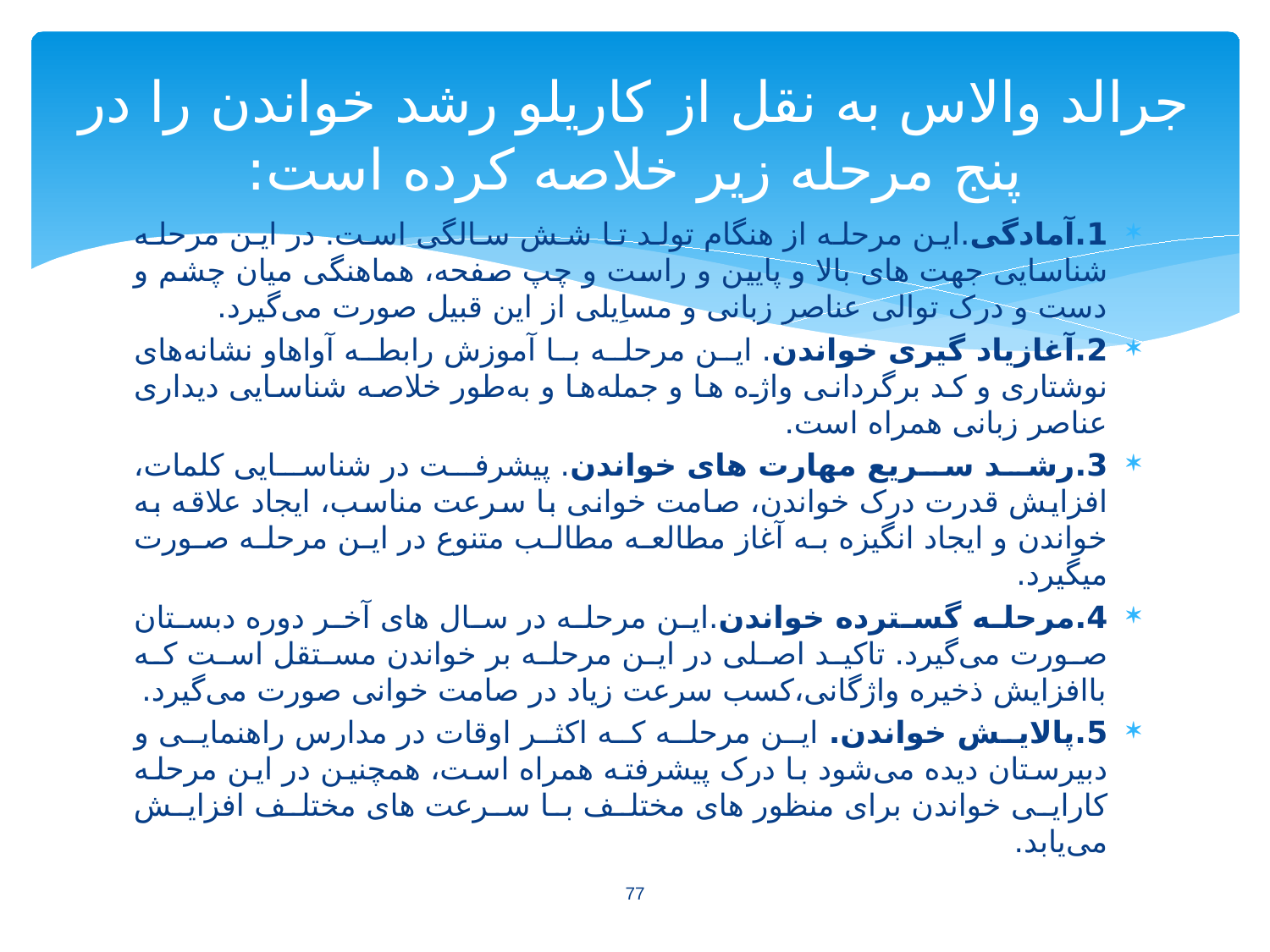

# جرالد والاس به نقل از کاریلو رشد خواندن را در پنج مرحله زیر خلاصه کرده است:
1.آمادگی.این مرحله از هنگام تولد تا شش سالگی است. در این مرحله شناسایی جهت های بالا و پایین و راست و چپ صفحه، هماهنگی میان چشم و دست و درک توالی عناصر زبانی و مساِیلی از این قبیل صورت می‌گیرد.
2.آغازیاد گیری خواندن. این مرحله با آموزش رابطه آواهاو نشانه‌های نوشتاری و کد برگردانی واژه ها و جمله‌ها و به‌طور خلاصه شناسایی دیداری عناصر زبانی همراه است.
3.رشد سریع مهارت های خواندن. پیشرفت در شناسایی کلمات، افزایش قدرت درک خواندن، صامت خوانی با سرعت مناسب، ایجاد علاقه به خواندن و ایجاد انگیزه به آغاز مطالعه مطالب متنوع در این مرحله صورت میگیرد.
4.مرحله گسترده خواندن.این مرحله در سال های آخر دوره دبستان صورت می‌گیرد. تاکید اصلی در این مرحله بر خواندن مستقل است که باافزایش ذخیره واژگانی،کسب سرعت زیاد در صامت خوانی صورت می‌گیرد.
5.پالایش خواندن. این مرحله که اکثر اوقات در مدارس راهنمایی و دبیرستان دیده می‌شود با درک پیشرفته همراه است، همچنین در این مرحله کارایی خواندن برای منظور های مختلف با سرعت های مختلف افزایش می‌یابد.

77